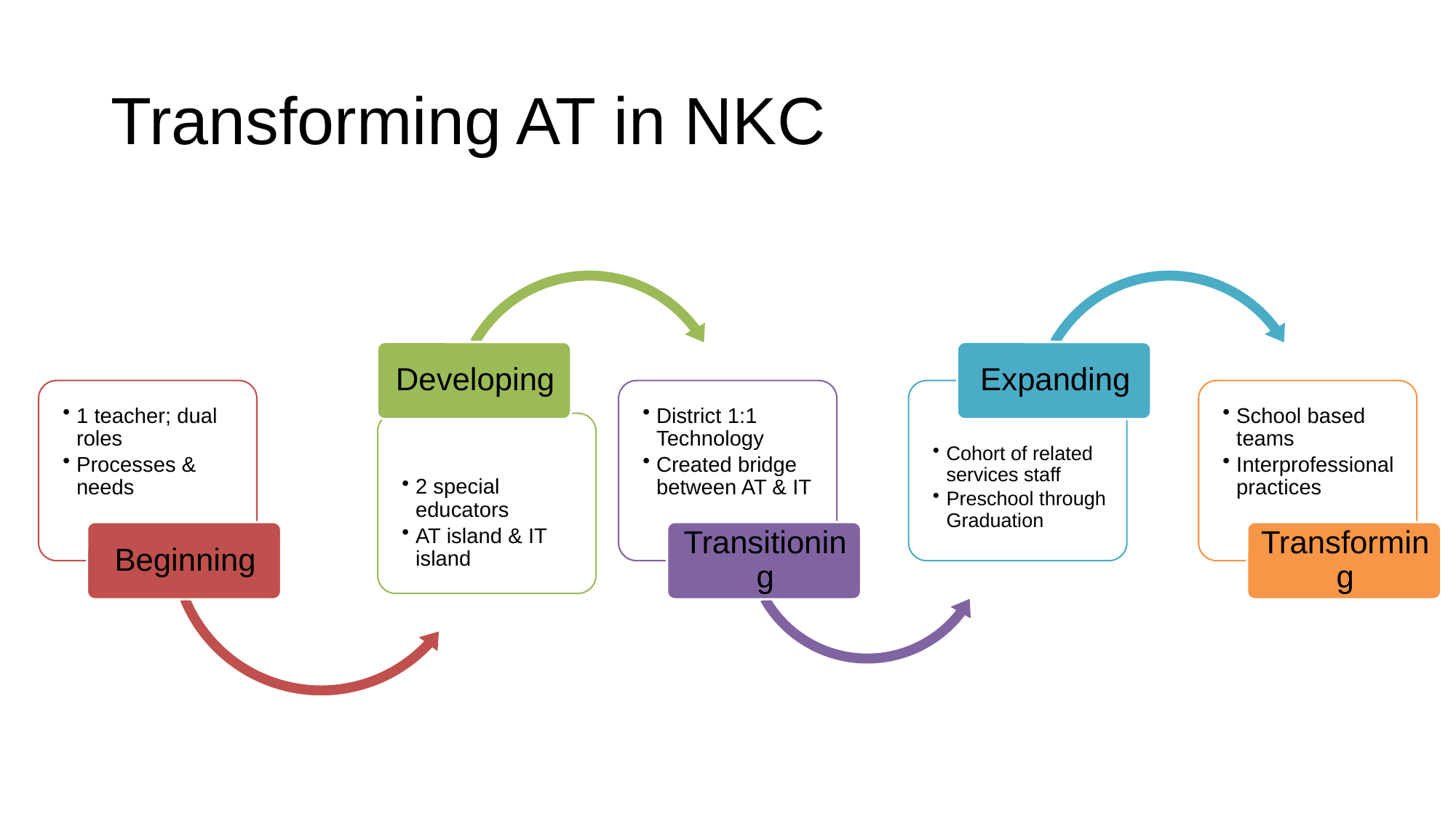

# Transforming AT in NKC
1 teacher; dual roles
Processes & needs
Beginning
2 special educators
AT island & IT island
Developing
District 1:1 Technology
Created bridge between AT & IT
Transitioning
Cohort of related services staff
Preschool through Graduation
Expanding
School based teams
Interprofessional practices
Transforming